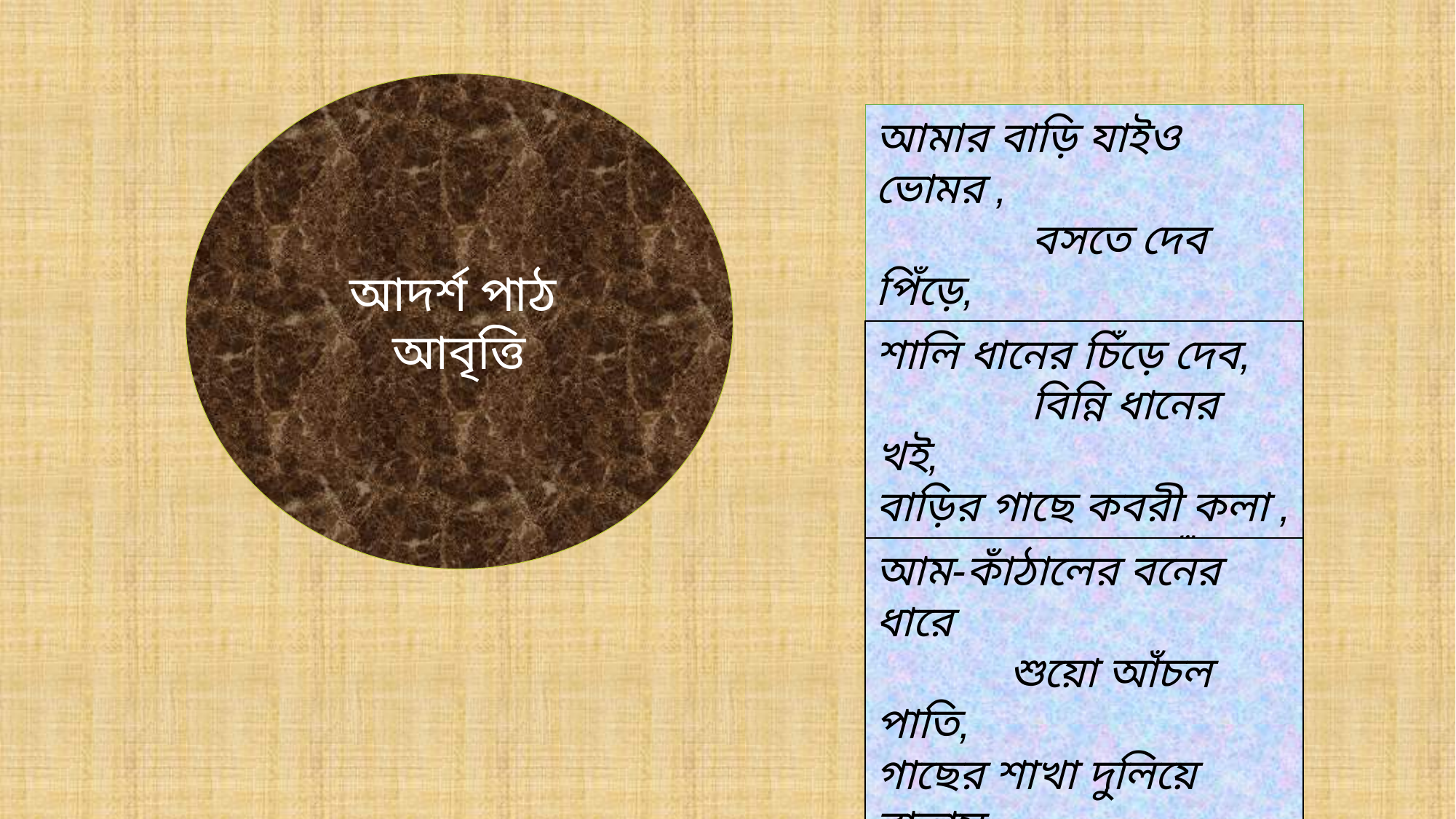

আদর্শ পাঠ
আবৃত্তি
আমার বাড়ি যাইও ভোমর ,
              বসতে দেব পিঁড়ে,
জলপান যে করতে দেব
               শালি ধানের চিঁড়ে ।
শালি ধানের চিঁড়ে দেব,
              বিন্নি ধানের খই,
বাড়ির গাছে কবরী কলা ,
               গামসা বাঁধা দই।
আম-কাঁঠালের বনের ধারে
            শুয়ো আঁচল পাতি,
গাছের শাখা দুলিয়ে বাতাস
             করব সারা রাতি।